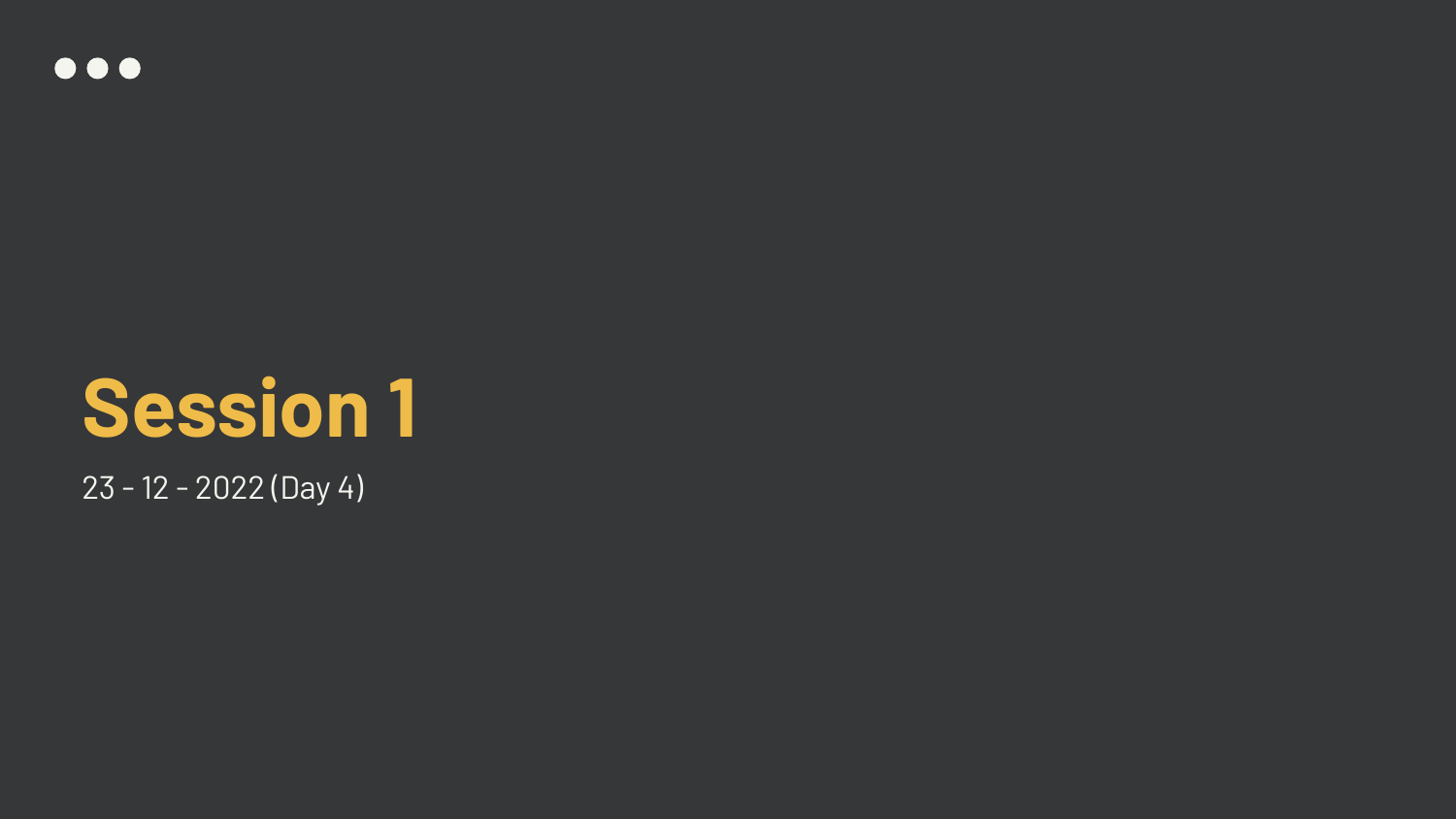

# Session 1
23 - 12 - 2022 (Day 4)